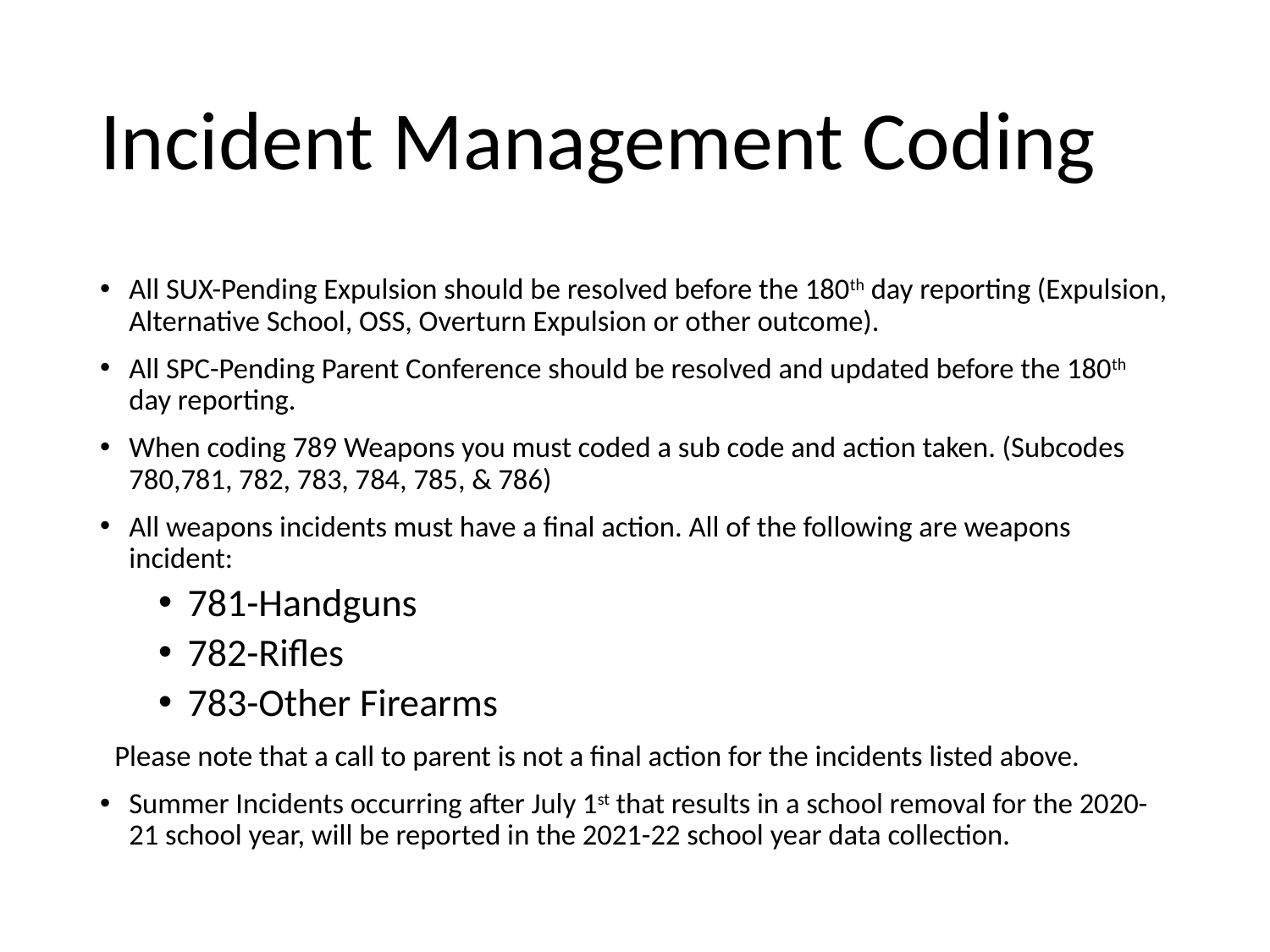

# Incident Management Coding
All SUX-Pending Expulsion should be resolved before the 180th day reporting (Expulsion, Alternative School, OSS, Overturn Expulsion or other outcome).
All SPC-Pending Parent Conference should be resolved and updated before the 180th day reporting.
When coding 789 Weapons you must coded a sub code and action taken. (Subcodes 780,781, 782, 783, 784, 785, & 786)
All weapons incidents must have a final action. All of the following are weapons incident:
781-Handguns
782-Rifles
783-Other Firearms
Please note that a call to parent is not a final action for the incidents listed above.
Summer Incidents occurring after July 1st that results in a school removal for the 2020-21 school year, will be reported in the 2021-22 school year data collection.